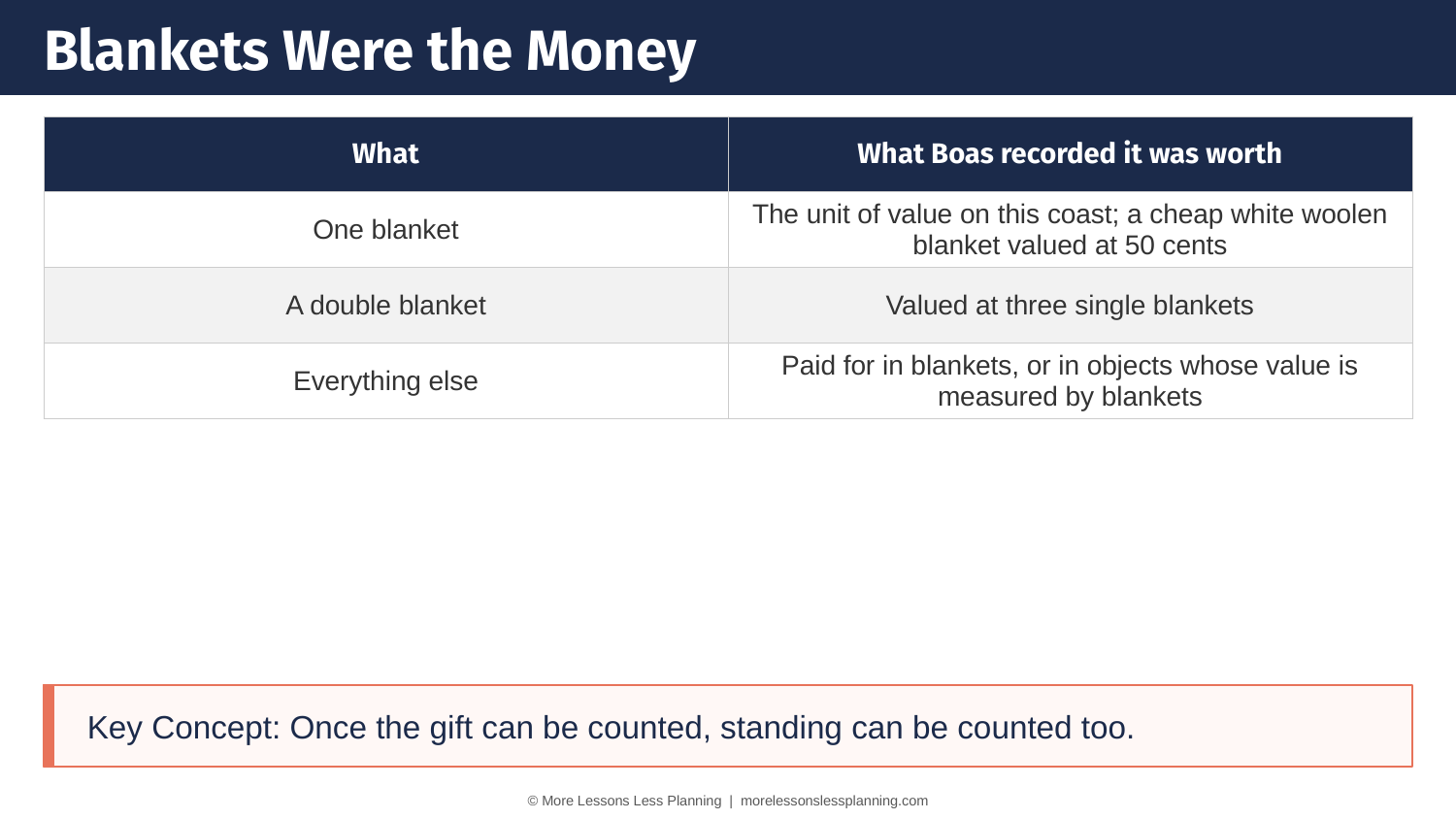

Blankets Were the Money
| What | What Boas recorded it was worth |
| --- | --- |
| One blanket | The unit of value on this coast; a cheap white woolen blanket valued at 50 cents |
| A double blanket | Valued at three single blankets |
| Everything else | Paid for in blankets, or in objects whose value is measured by blankets |

Key Concept: Once the gift can be counted, standing can be counted too.
© More Lessons Less Planning  |  morelessonslessplanning.com